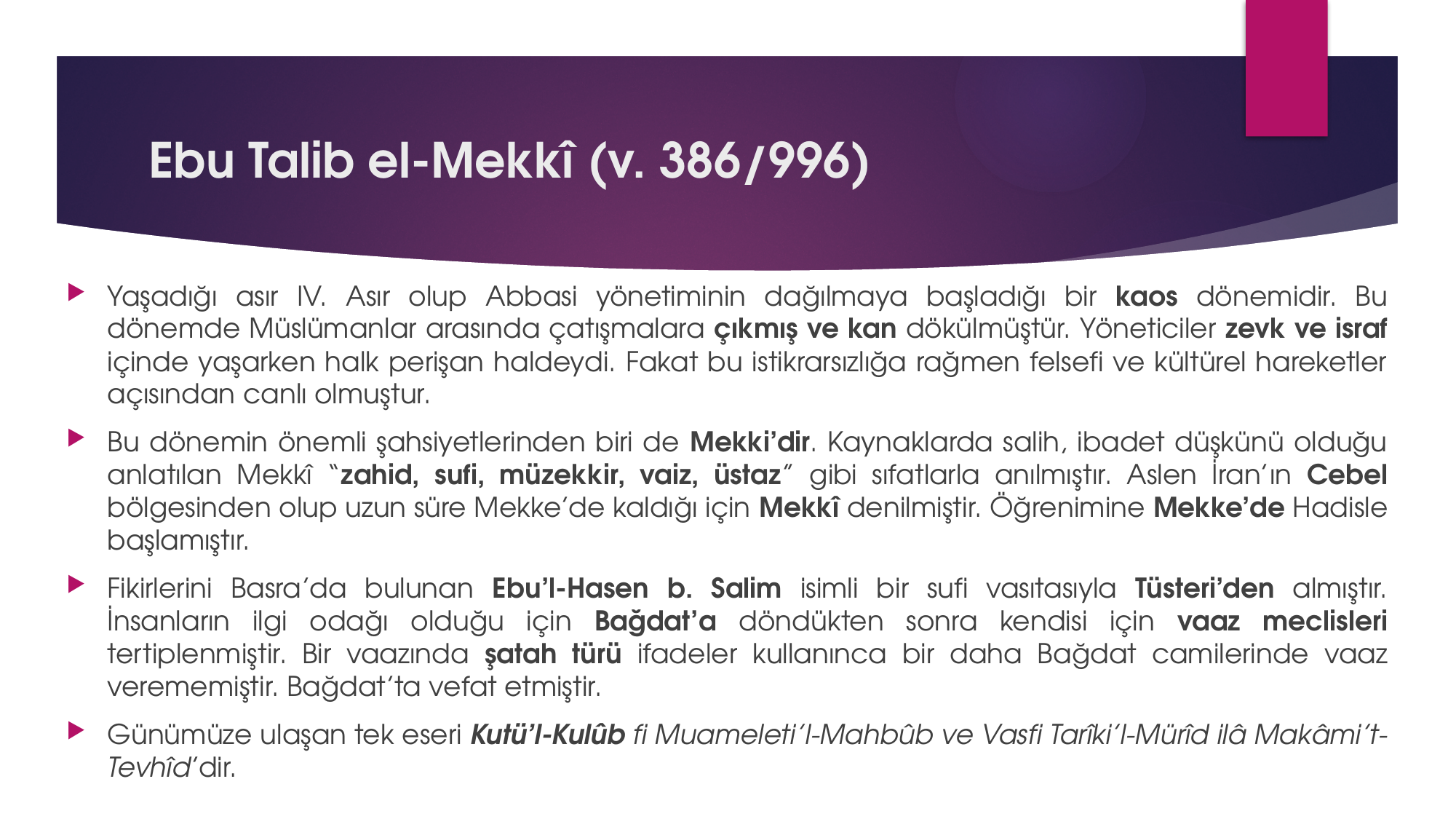

# Ebu Talib el-Mekkî (v. 386/996)
Yaşadığı asır IV. Asır olup Abbasi yönetiminin dağılmaya başladığı bir kaos dönemidir. Bu dönemde Müslümanlar arasında çatışmalara çıkmış ve kan dökülmüştür. Yöneticiler zevk ve israf içinde yaşarken halk perişan haldeydi. Fakat bu istikrarsızlığa rağmen felsefi ve kültürel hareketler açısından canlı olmuştur.
Bu dönemin önemli şahsiyetlerinden biri de Mekki’dir. Kaynaklarda salih, ibadet düşkünü olduğu anlatılan Mekkî “zahid, sufi, müzekkir, vaiz, üstaz” gibi sıfatlarla anılmıştır. Aslen İran’ın Cebel bölgesinden olup uzun süre Mekke’de kaldığı için Mekkî denilmiştir. Öğrenimine Mekke’de Hadisle başlamıştır.
Fikirlerini Basra’da bulunan Ebu’l-Hasen b. Salim isimli bir sufi vasıtasıyla Tüsteri’den almıştır. İnsanların ilgi odağı olduğu için Bağdat’a döndükten sonra kendisi için vaaz meclisleri tertiplenmiştir. Bir vaazında şatah türü ifadeler kullanınca bir daha Bağdat camilerinde vaaz verememiştir. Bağdat’ta vefat etmiştir.
Günümüze ulaşan tek eseri Kutü’l-Kulûb fi Muameleti’l-Mahbûb ve Vasfi Tarîki’l-Mürîd ilâ Makâmi’t-Tevhîd’dir.